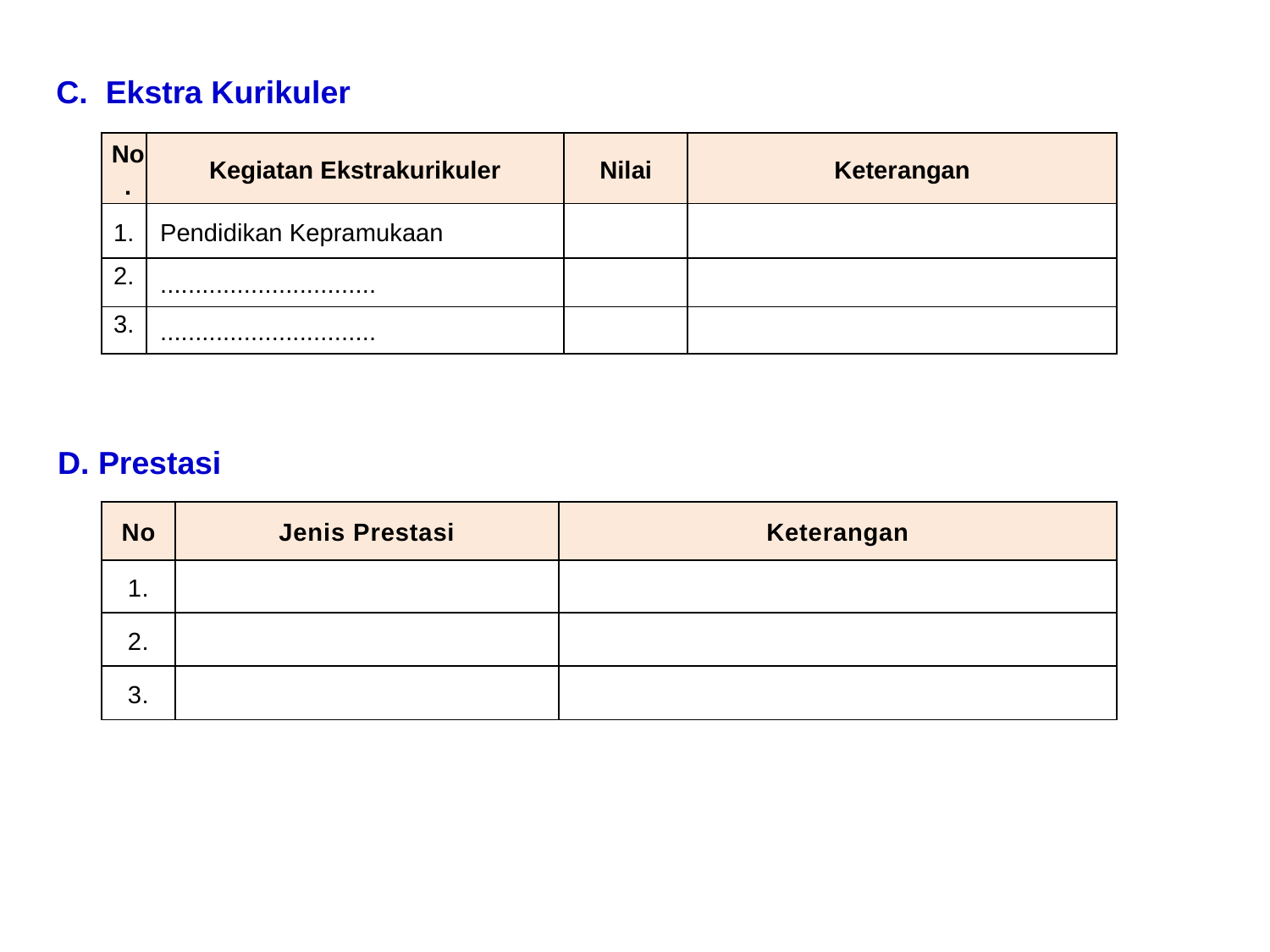

C.  Ekstra Kurikuler
| No. | Kegiatan Ekstrakurikuler | Nilai | Keterangan |
| --- | --- | --- | --- |
| 1. | Pendidikan Kepramukaan |  |  |
| 2. | ............................... |  |  |
| 3. | ............................... |  |  |
D. Prestasi
| No | Jenis Prestasi | Keterangan |
| --- | --- | --- |
| 1. |  |  |
| 2. |  |  |
| 3. |  |  |